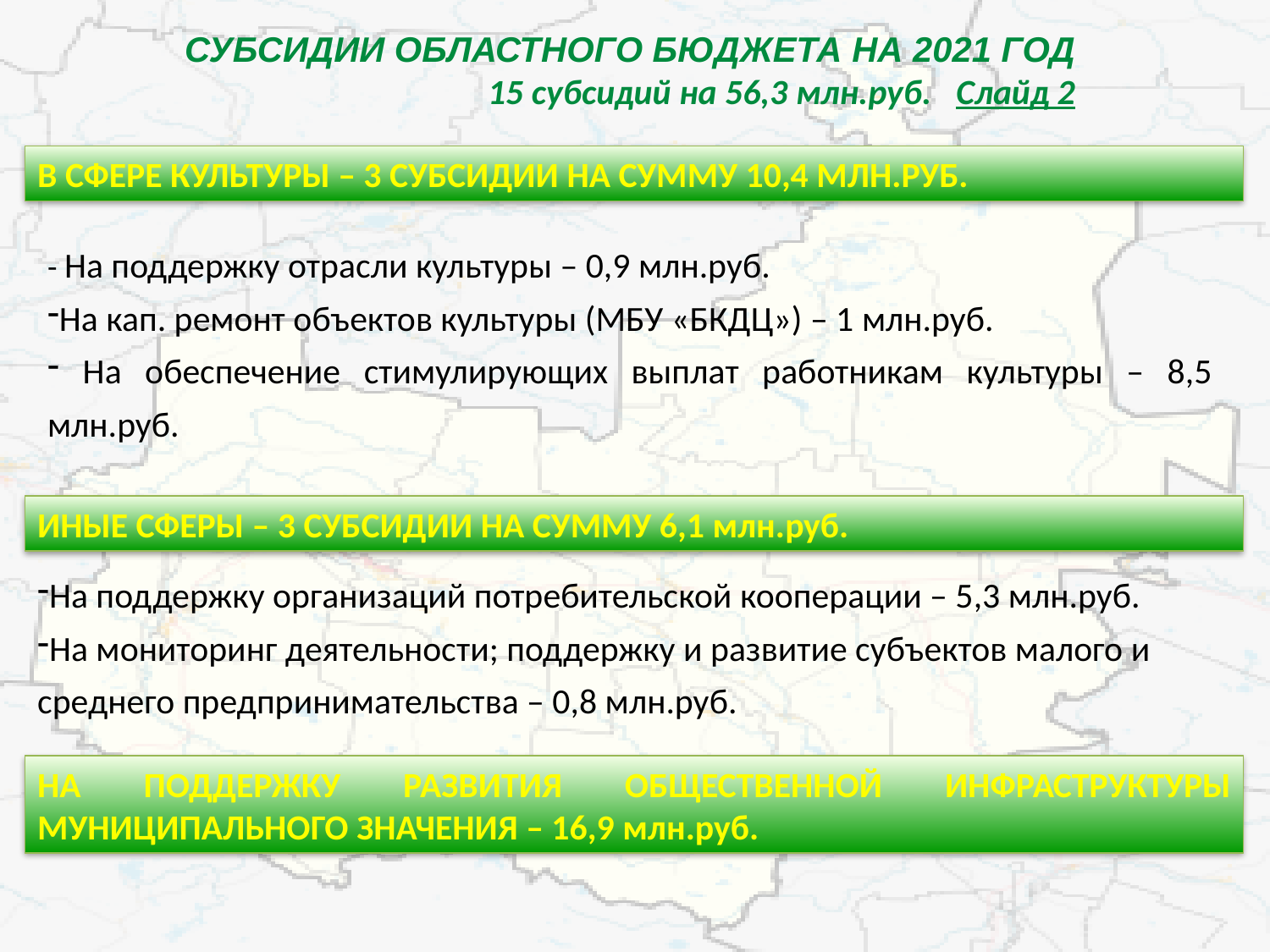

# СУБСИДИИ ОБЛАСТНОГО БЮДЖЕТА НА 2021 ГОД 15 субсидий на 56,3 млн.руб.   Слайд 2
В СФЕРЕ КУЛЬТУРЫ – 3 СУБСИДИИ НА СУММУ 10,4 МЛН.РУБ.
- На поддержку отрасли культуры – 0,9 млн.руб.
На кап. ремонт объектов культуры (МБУ «БКДЦ») – 1 млн.руб.
 На обеспечение стимулирующих выплат работникам культуры – 8,5 млн.руб.

ИНЫЕ СФЕРЫ – 3 СУБСИДИИ НА СУММУ 6,1 млн.руб.
На поддержку организаций потребительской кооперации – 5,3 млн.руб.
На мониторинг деятельности; поддержку и развитие субъектов малого и среднего предпринимательства – 0,8 млн.руб.

НА ПОДДЕРЖКУ РАЗВИТИЯ ОБЩЕСТВЕННОЙ ИНФРАСТРУКТУРЫ МУНИЦИПАЛЬНОГО ЗНАЧЕНИЯ – 16,9 млн.руб.